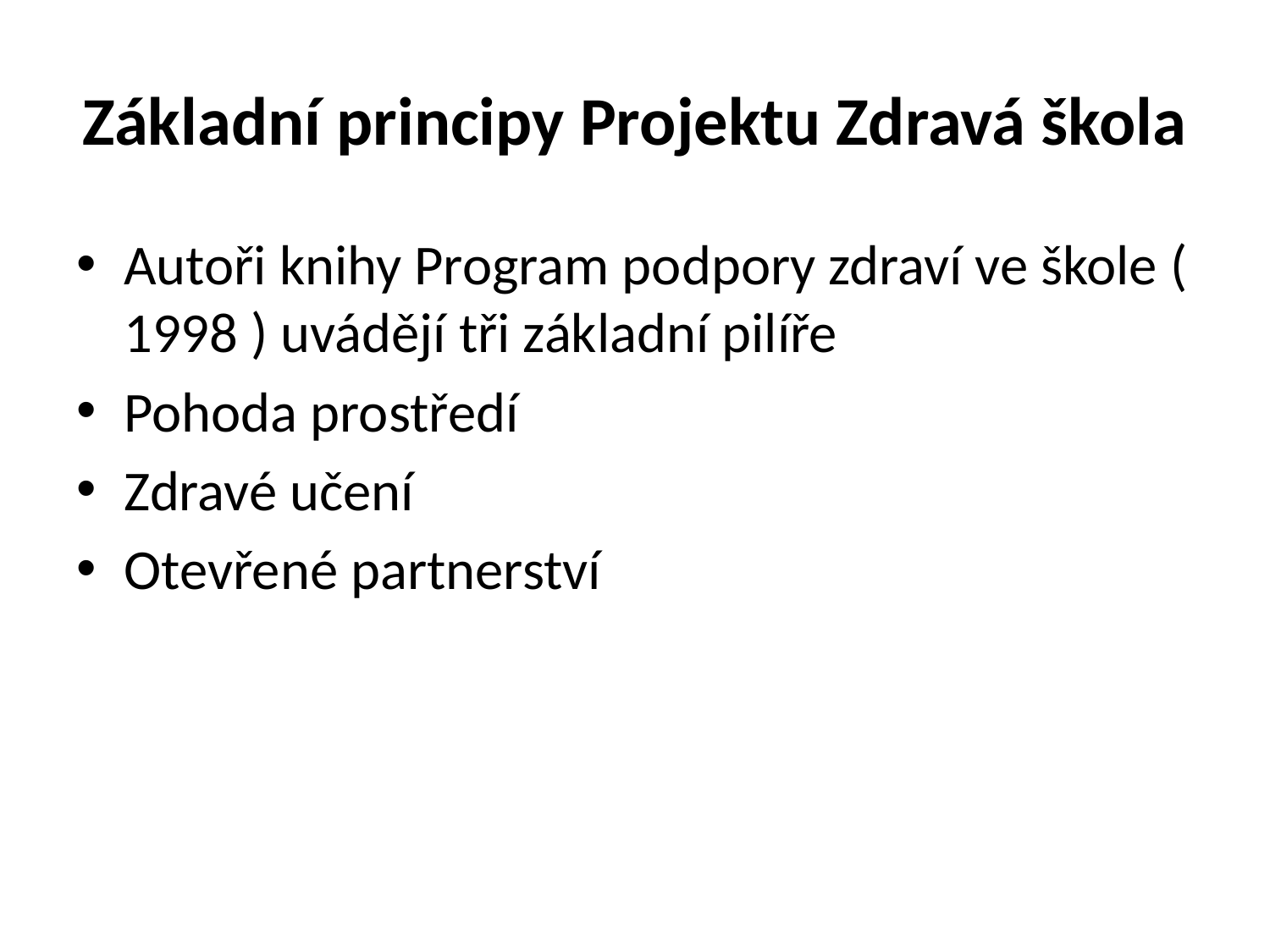

# Základní principy Projektu Zdravá škola
Autoři knihy Program podpory zdraví ve škole ( 1998 ) uvádějí tři základní pilíře
Pohoda prostředí
Zdravé učení
Otevřené partnerství